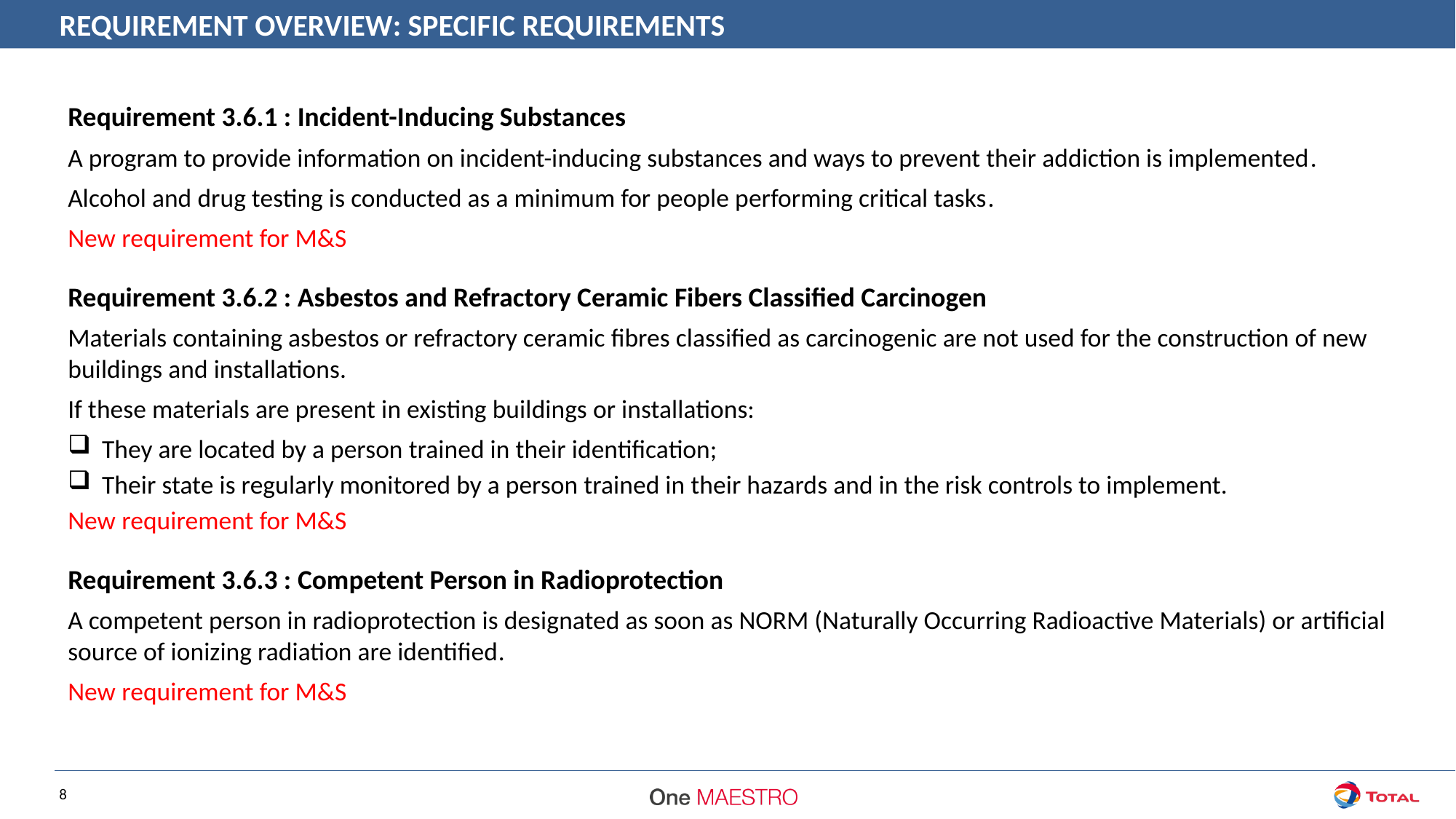

REQUIREMENT OVERVIEW: SPECIFIC REQUIREMENTS

Requirement 3.6.1 : Incident-Inducing Substances
A program to provide information on incident-inducing substances and ways to prevent their addiction is implemented.
Alcohol and drug testing is conducted as a minimum for people performing critical tasks.
New requirement for M&S
Requirement 3.6.2 : Asbestos and Refractory Ceramic Fibers Classified Carcinogen
Materials containing asbestos or refractory ceramic fibres classified as carcinogenic are not used for the construction of new buildings and installations.
If these materials are present in existing buildings or installations:
They are located by a person trained in their identification;
Their state is regularly monitored by a person trained in their hazards and in the risk controls to implement.
New requirement for M&S
Requirement 3.6.3 : Competent Person in Radioprotection
A competent person in radioprotection is designated as soon as NORM (Naturally Occurring Radioactive Materials) or artificial source of ionizing radiation are identified.
New requirement for M&S